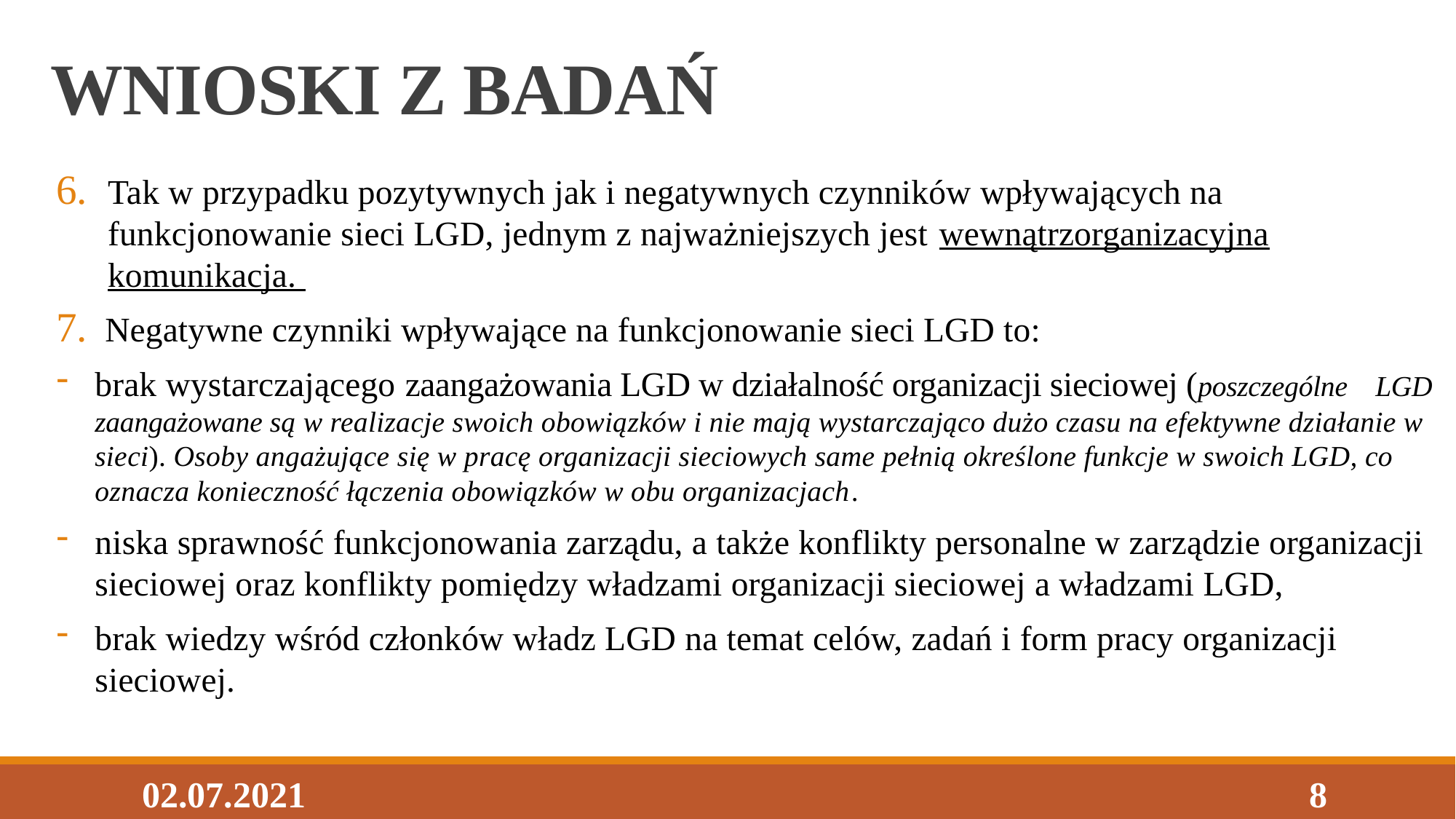

# WNIOSKI Z BADAŃ
Tak w przypadku pozytywnych jak i negatywnych czynników wpływających na funkcjonowanie sieci LGD, jednym z najważniejszych jest wewnątrzorganizacyjna komunikacja.
Negatywne czynniki wpływające na funkcjonowanie sieci LGD to:
brak wystarczającego zaangażowania LGD w działalność organizacji sieciowej (poszczególne    LGD zaangażowane są w realizacje swoich obowiązków i nie mają wystarczająco dużo czasu na efektywne działanie w sieci). Osoby angażujące się w pracę organizacji sieciowych same pełnią określone funkcje w swoich LGD, co oznacza konieczność łączenia obowiązków w obu organizacjach.
niska sprawność funkcjonowania zarządu, a także konflikty personalne w zarządzie organizacji sieciowej oraz konflikty pomiędzy władzami organizacji sieciowej a władzami LGD,
brak wiedzy wśród członków władz LGD na temat celów, zadań i form pracy organizacji sieciowej.
02.07.2021
8